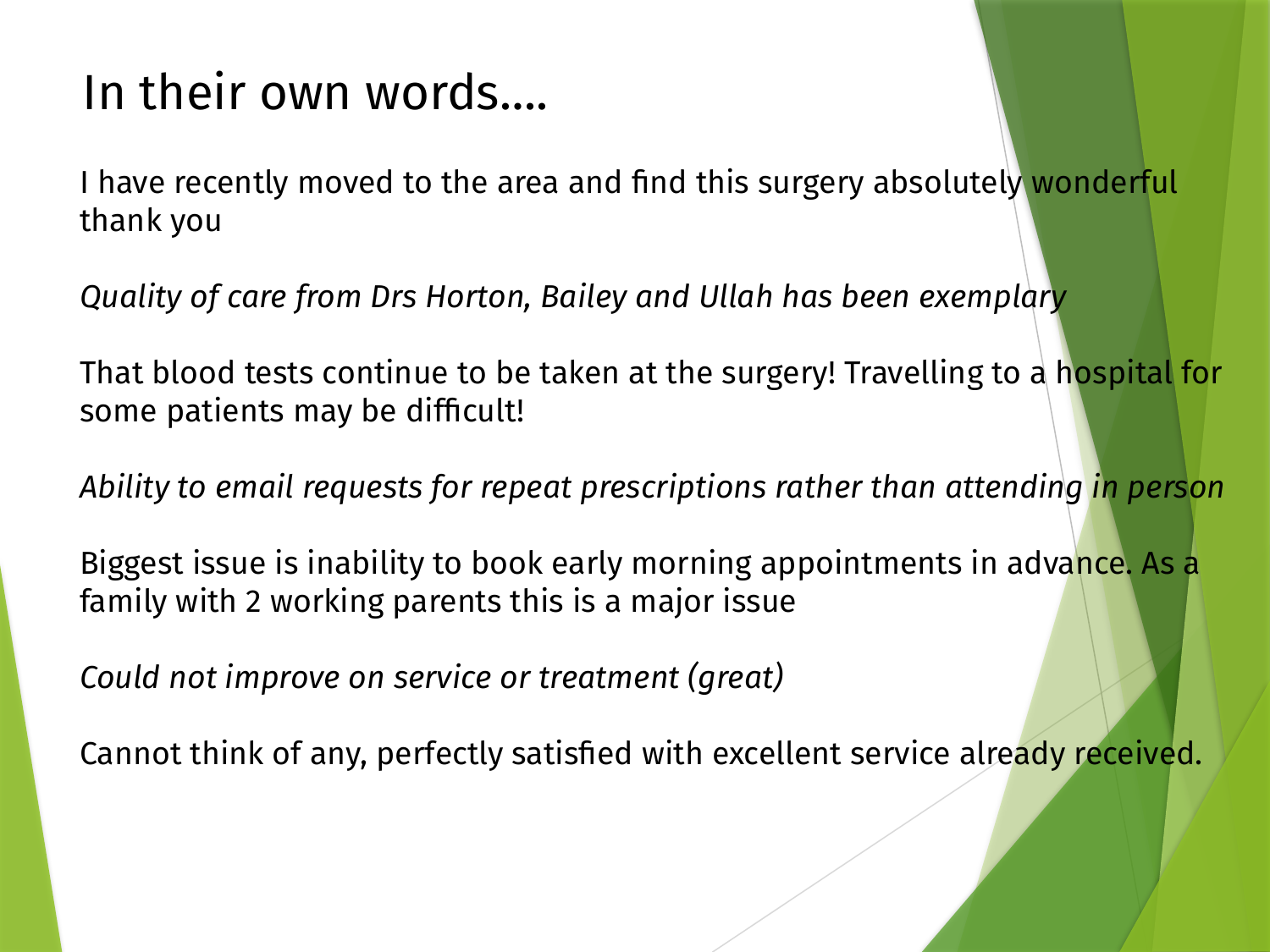

Slide
In their own words….
I have recently moved to the area and find this surgery absolutely wonderful thank you

Quality of care from Drs Horton, Bailey and Ullah has been exemplary

That blood tests continue to be taken at the surgery! Travelling to a hospital for some patients may be difficult!

Ability to email requests for repeat prescriptions rather than attending in person

Biggest issue is inability to book early morning appointments in advance. As a family with 2 working parents this is a major issue

Could not improve on service or treatment (great)

Cannot think of any, perfectly satisfied with excellent service already received.